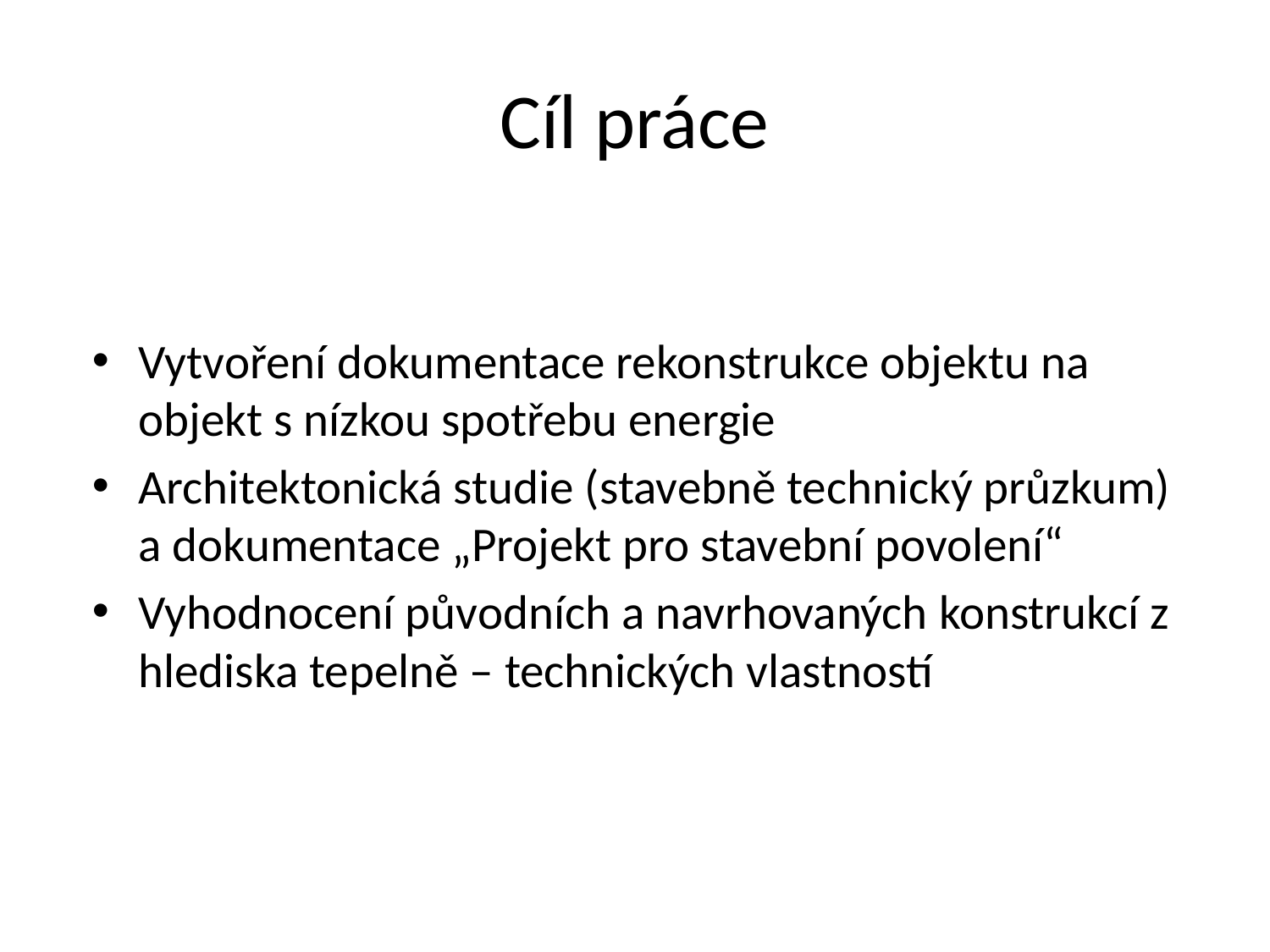

# Cíl práce
Vytvoření dokumentace rekonstrukce objektu na objekt s nízkou spotřebu energie
Architektonická studie (stavebně technický průzkum) a dokumentace „Projekt pro stavební povolení“
Vyhodnocení původních a navrhovaných konstrukcí z hlediska tepelně – technických vlastností